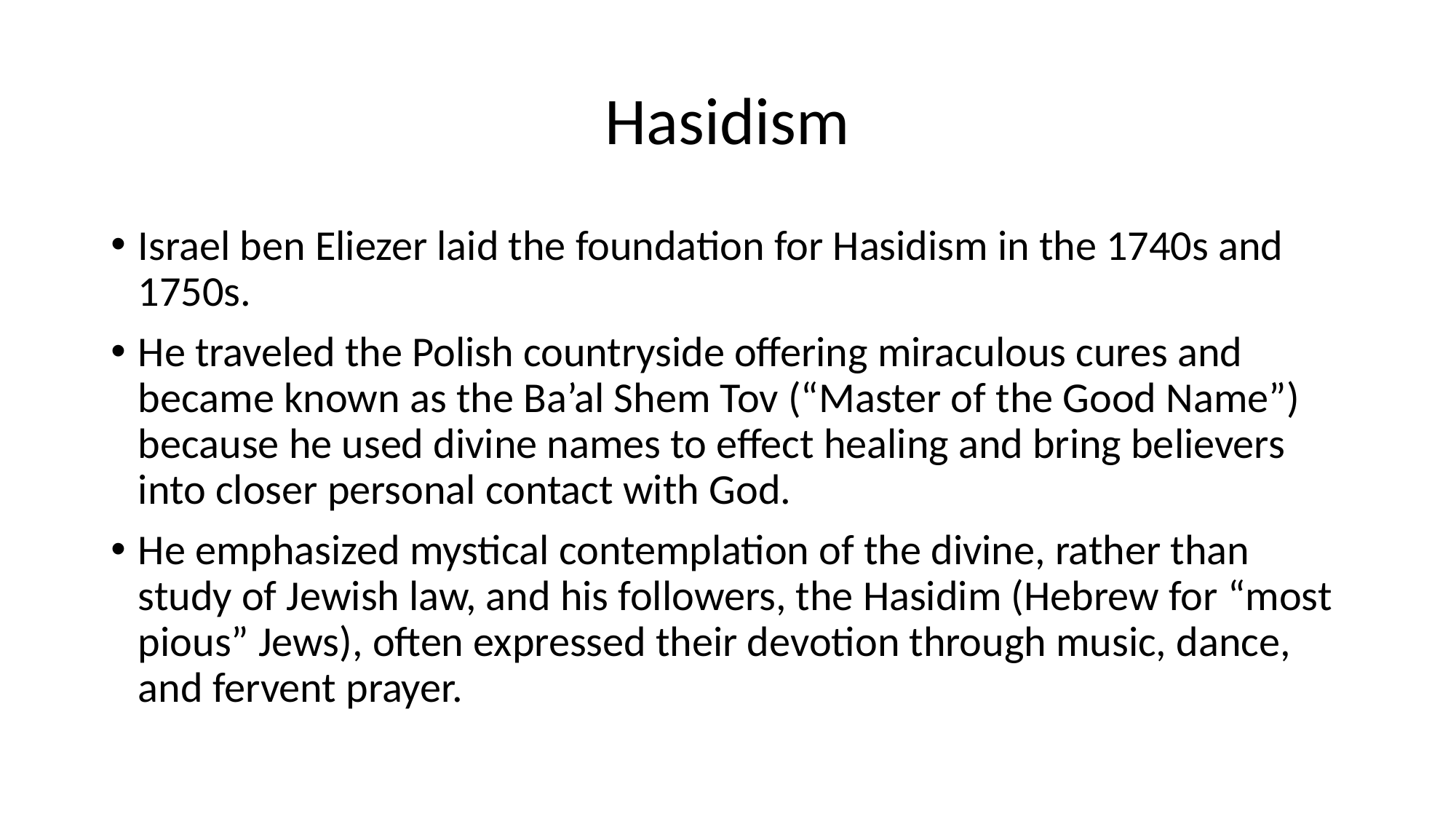

# Hasidism
Israel ben Eliezer laid the foundation for Hasidism in the 1740s and 1750s.
He traveled the Polish countryside offering miraculous cures and became known as the Ba’al Shem Tov (“Master of the Good Name”) because he used divine names to effect healing and bring believers into closer personal contact with God.
He emphasized mystical contemplation of the divine, rather than study of Jewish law, and his followers, the Hasidim (Hebrew for “most pious” Jews), often expressed their devotion through music, dance, and fervent prayer.